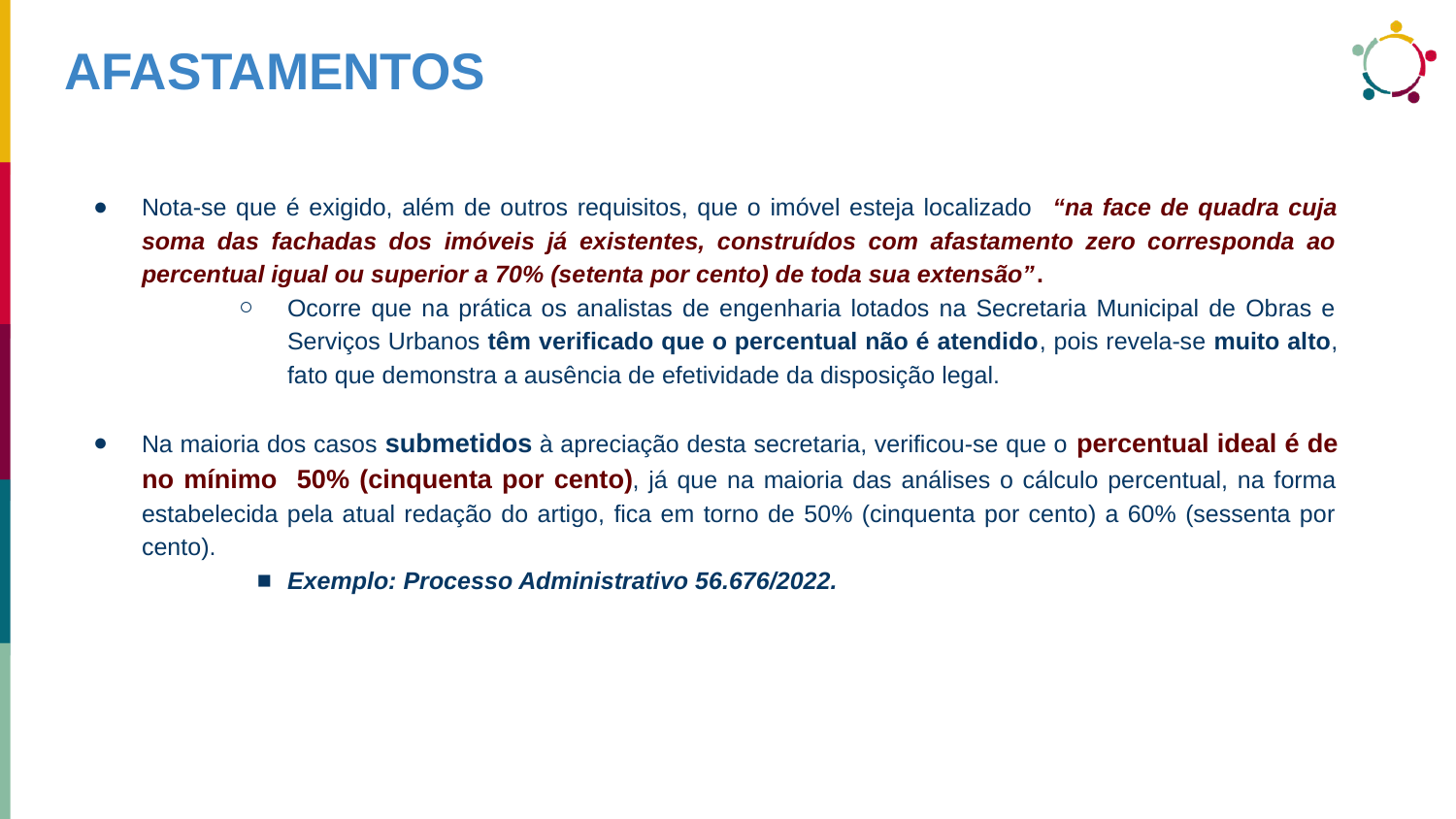

# AFASTAMENTOS

Nota-se que é exigido, além de outros requisitos, que o imóvel esteja localizado  “na face de quadra cuja soma das fachadas dos imóveis já existentes, construídos com afastamento zero corresponda ao percentual igual ou superior a 70% (setenta por cento) de toda sua extensão”.
Ocorre que na prática os analistas de engenharia lotados na Secretaria Municipal de Obras e Serviços Urbanos têm verificado que o percentual não é atendido, pois revela-se muito alto, fato que demonstra a ausência de efetividade da disposição legal.

Na maioria dos casos submetidos à apreciação desta secretaria, verificou-se que o percentual ideal é de no mínimo  50% (cinquenta por cento), já que na maioria das análises o cálculo percentual, na forma estabelecida pela atual redação do artigo, fica em torno de 50% (cinquenta por cento) a 60% (sessenta por cento).
Exemplo: Processo Administrativo 56.676/2022.